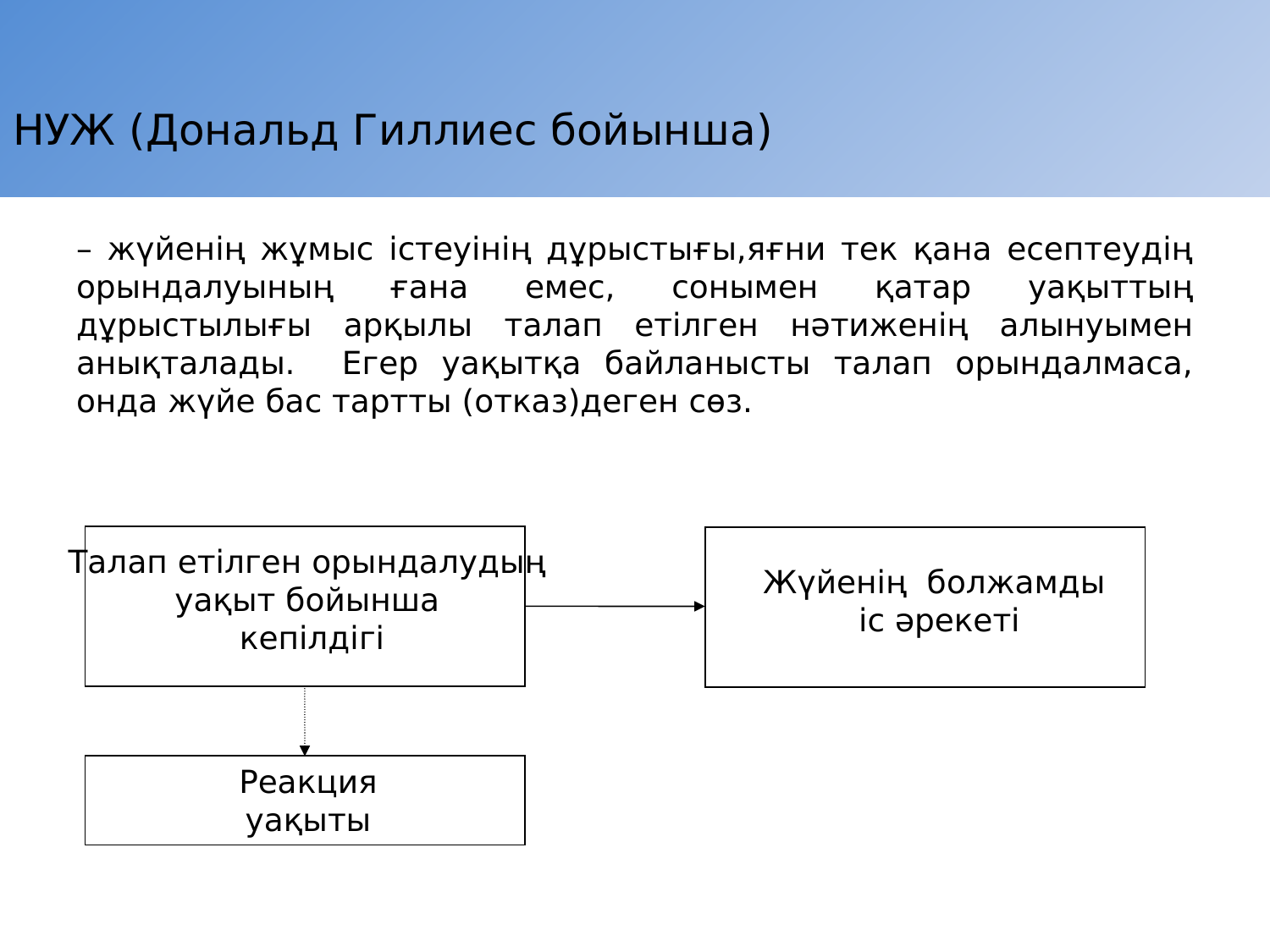

# НУЖ (Дональд Гиллиес бойынша)
– жүйенің жұмыс істеуінің дұрыстығы,яғни тек қана есептеудің орындалуының ғана емес, сонымен қатар уақыттың дұрыстылығы арқылы талап етілген нәтиженің алынуымен анықталады.  Егер уақытқа байланысты талап орындалмаса, онда жүйе бас тартты (отказ)деген сөз.

Талап етілген орындалудың
уақыт бойынша
кепілдігі

Жүйенің  болжамды
іс әрекеті

Реакция уақыты